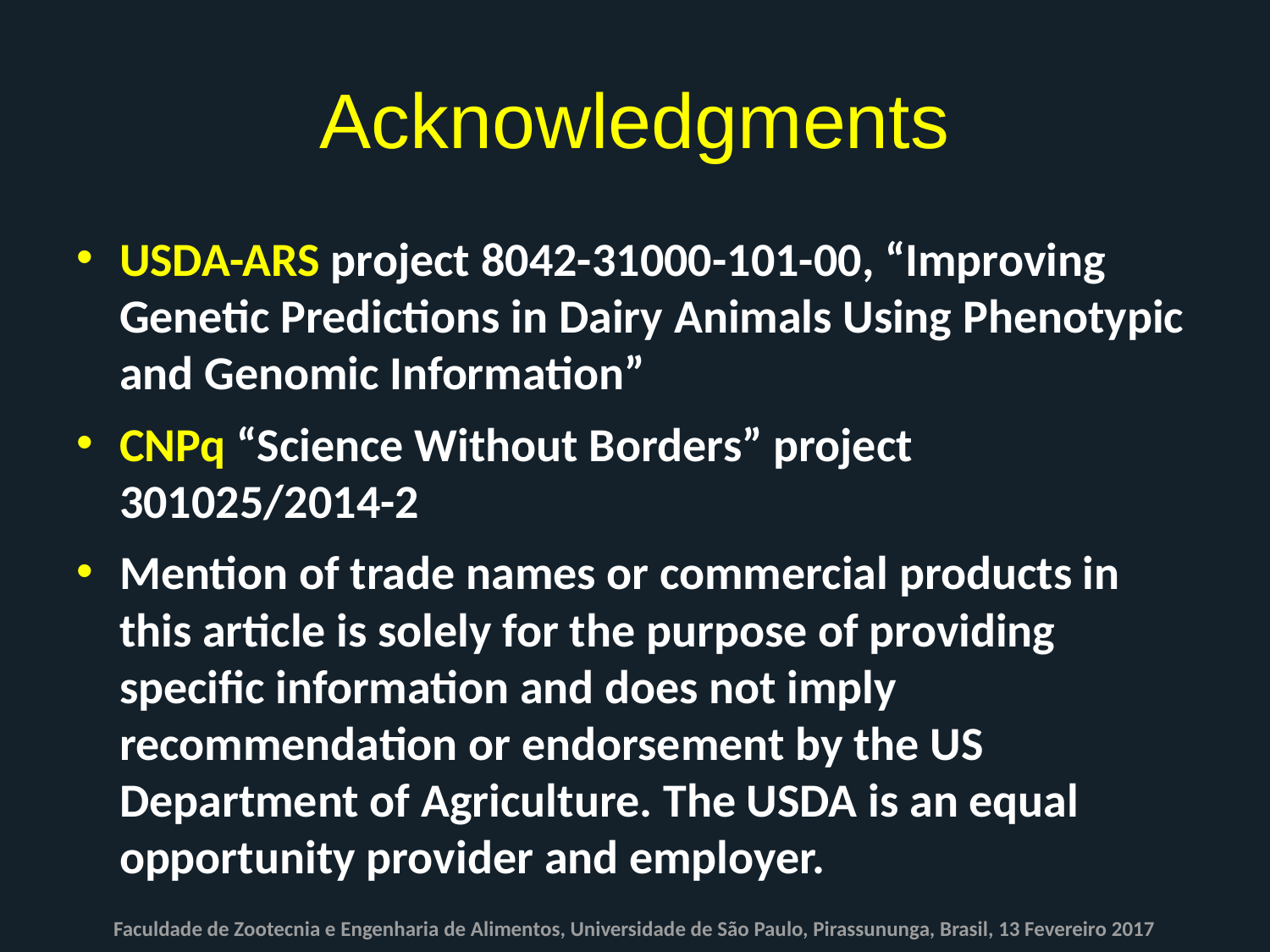

# Acknowledgments
USDA-ARS project 8042-31000-101-00, “Improving Genetic Predictions in Dairy Animals Using Phenotypic and Genomic Information”
CNPq “Science Without Borders” project 301025/2014-2
Mention of trade names or commercial products in this article is solely for the purpose of providing specific information and does not imply recommendation or endorsement by the US Department of Agriculture. The USDA is an equal opportunity provider and employer.
Faculdade de Zootecnia e Engenharia de Alimentos, Universidade de São Paulo, Pirassununga, Brasil, 13 Fevereiro 2017